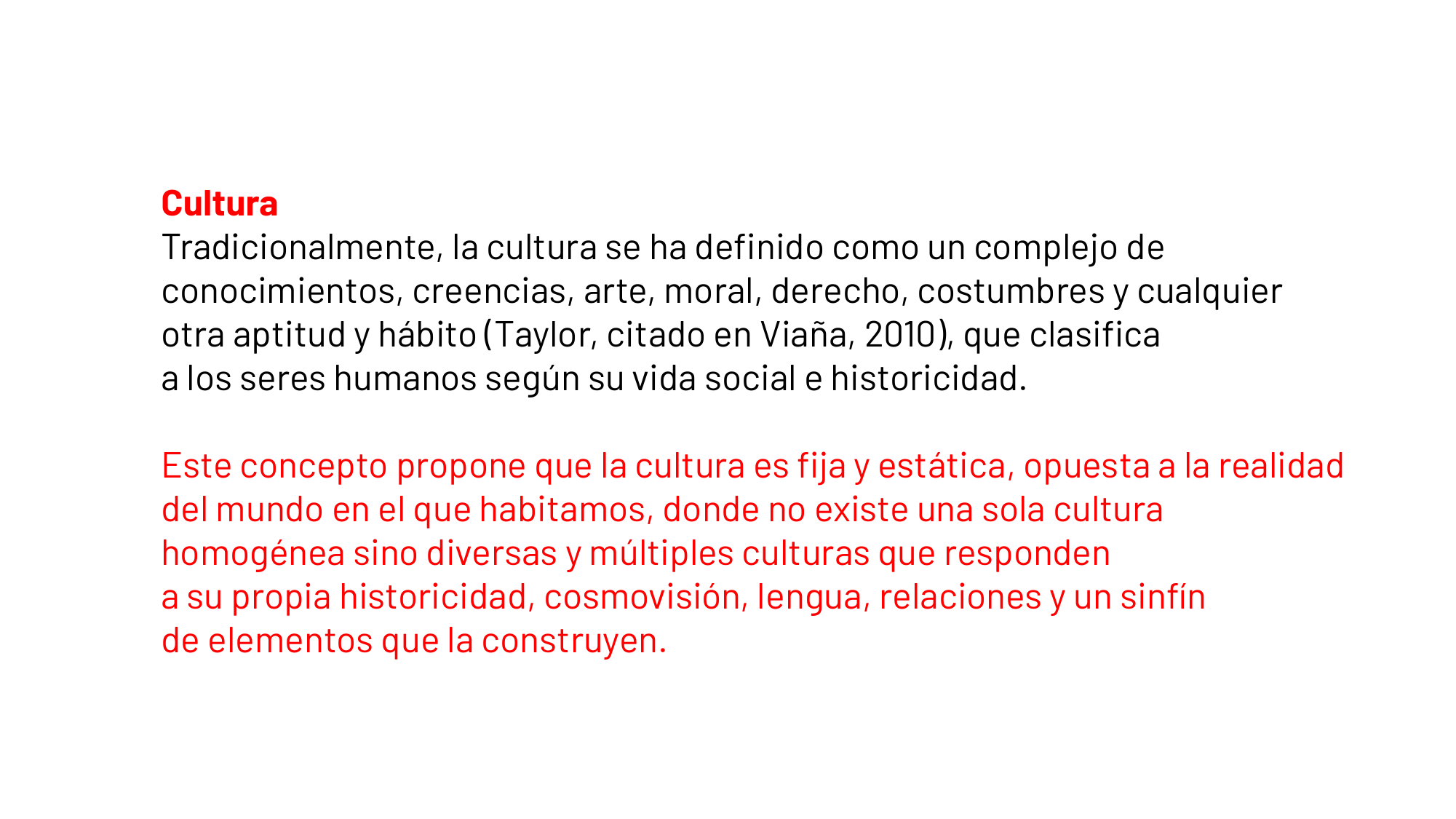

Cultura
Tradicionalmente, la cultura se ha definido como un complejo de
conocimientos, creencias, arte, moral, derecho, costumbres y cualquier
otra aptitud y hábito (Taylor, citado en Viaña, 2010), que clasifica
a los seres humanos según su vida social e historicidad.

Este concepto propone que la cultura es fija y estática, opuesta a la realidad
del mundo en el que habitamos, donde no existe una sola cultura
homogénea sino diversas y múltiples culturas que responden
a su propia historicidad, cosmovisión, lengua, relaciones y un sinfín
de elementos que la construyen.